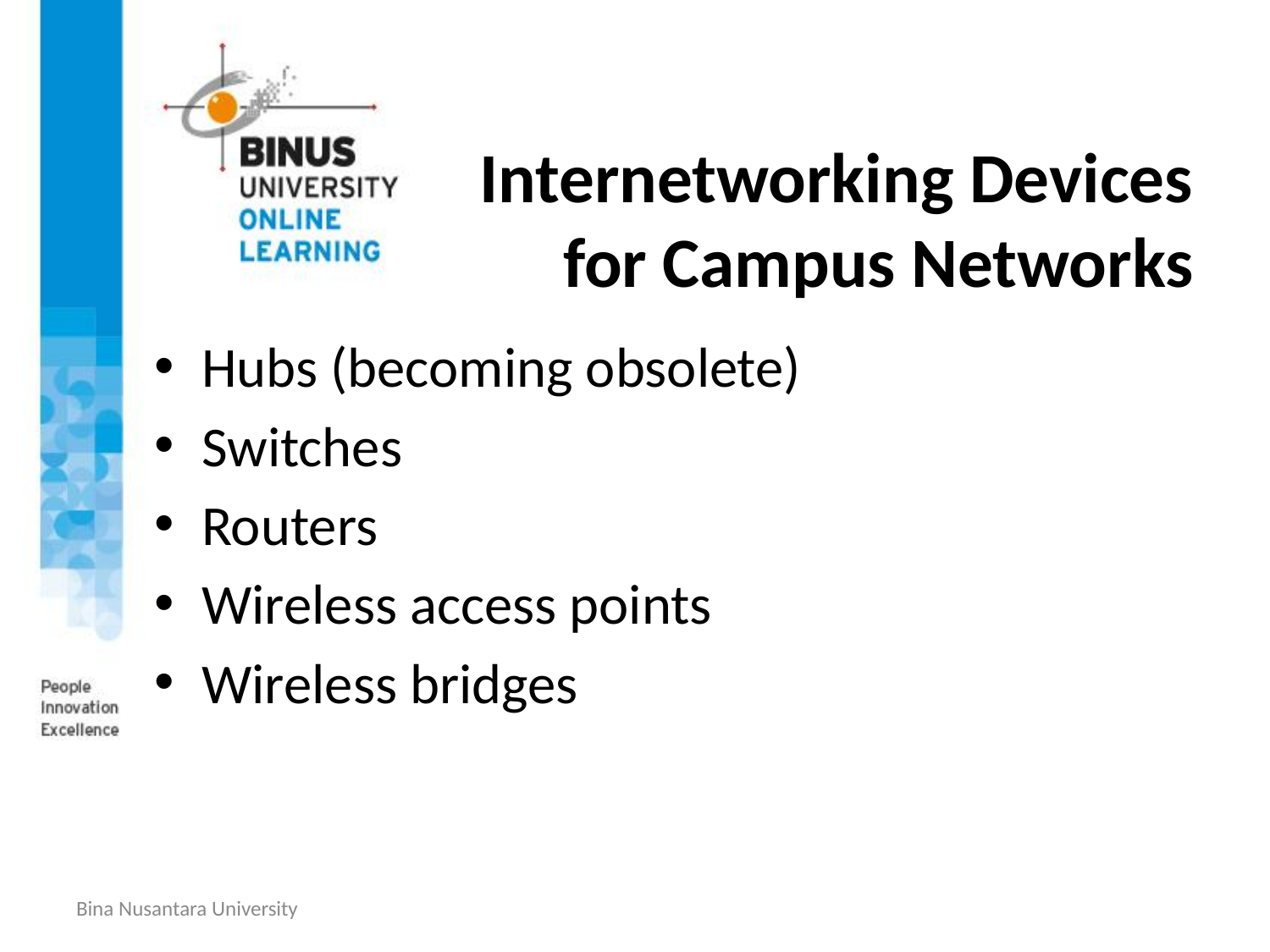

# Internetworking Devices for Campus Networks
Hubs (becoming obsolete)
Switches
Routers
Wireless access points
Wireless bridges
Bina Nusantara University